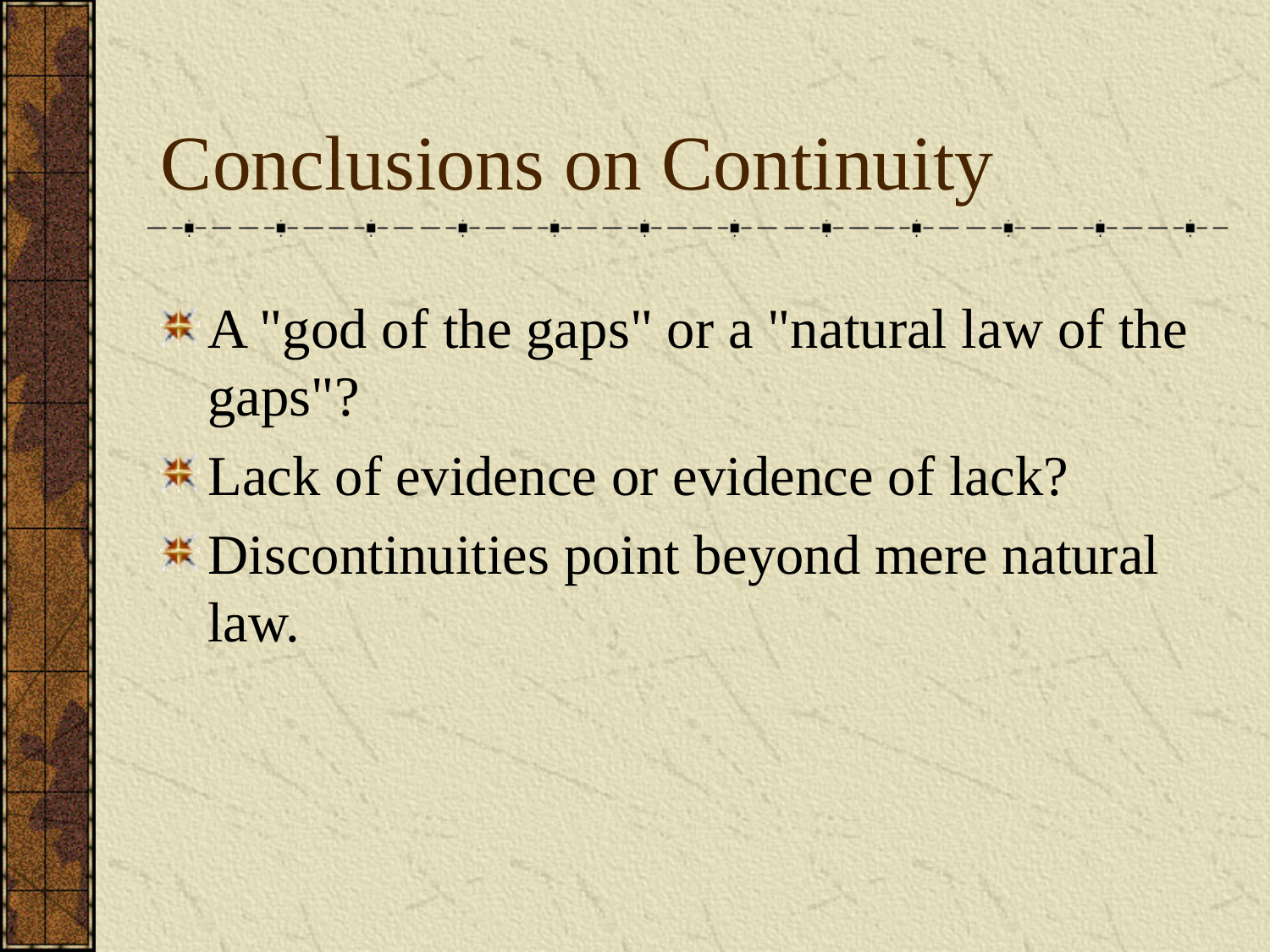

# Conclusions on Continuity
A "god of the gaps" or a "natural law of the gaps"?
Lack of evidence or evidence of lack?
Discontinuities point beyond mere natural law.